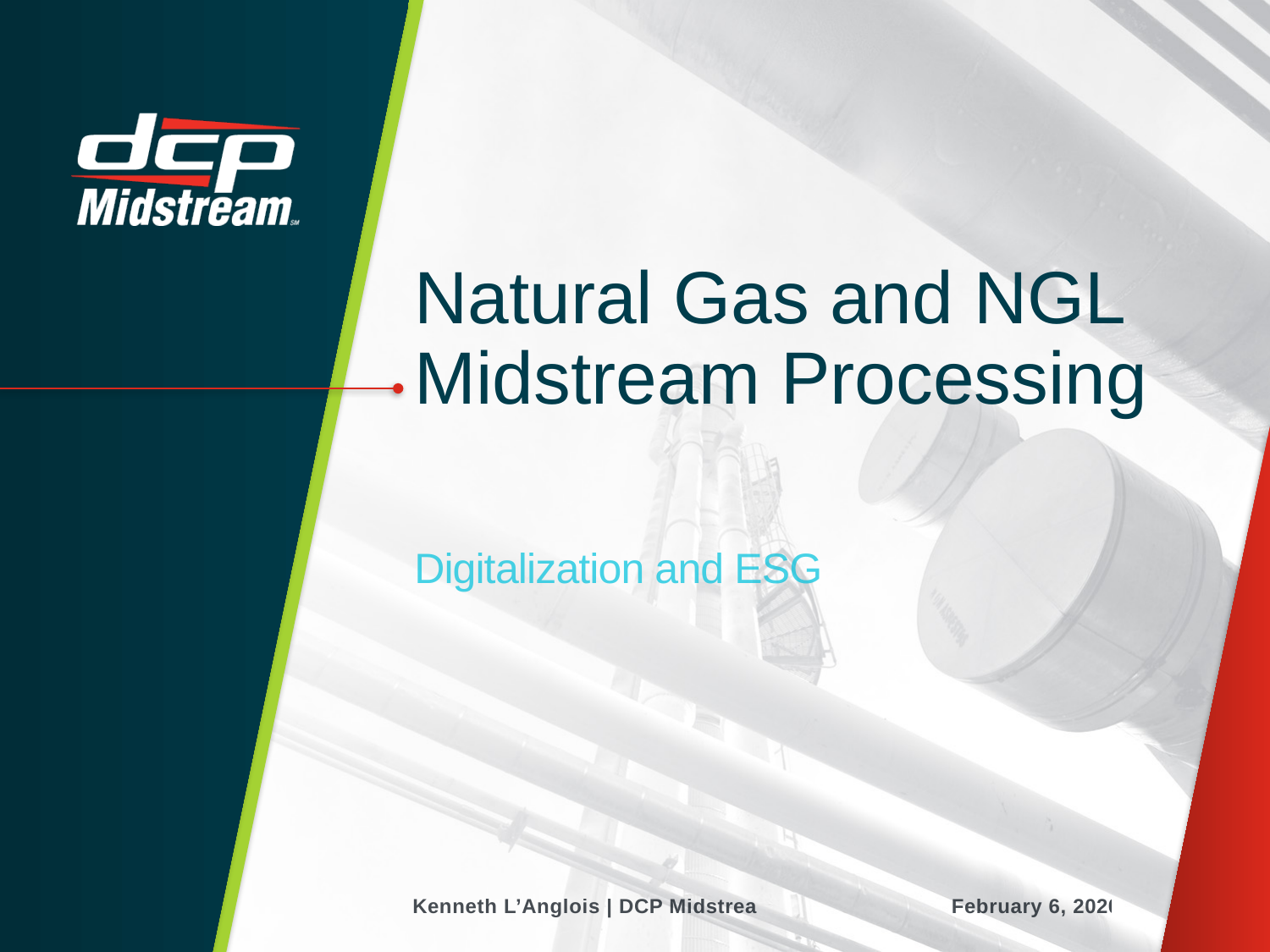

# Natural Gas and NGL Midstream Processing
Digitalization and ESG
Kenneth L’Anglois | DCP Midstream
February 6, 2020